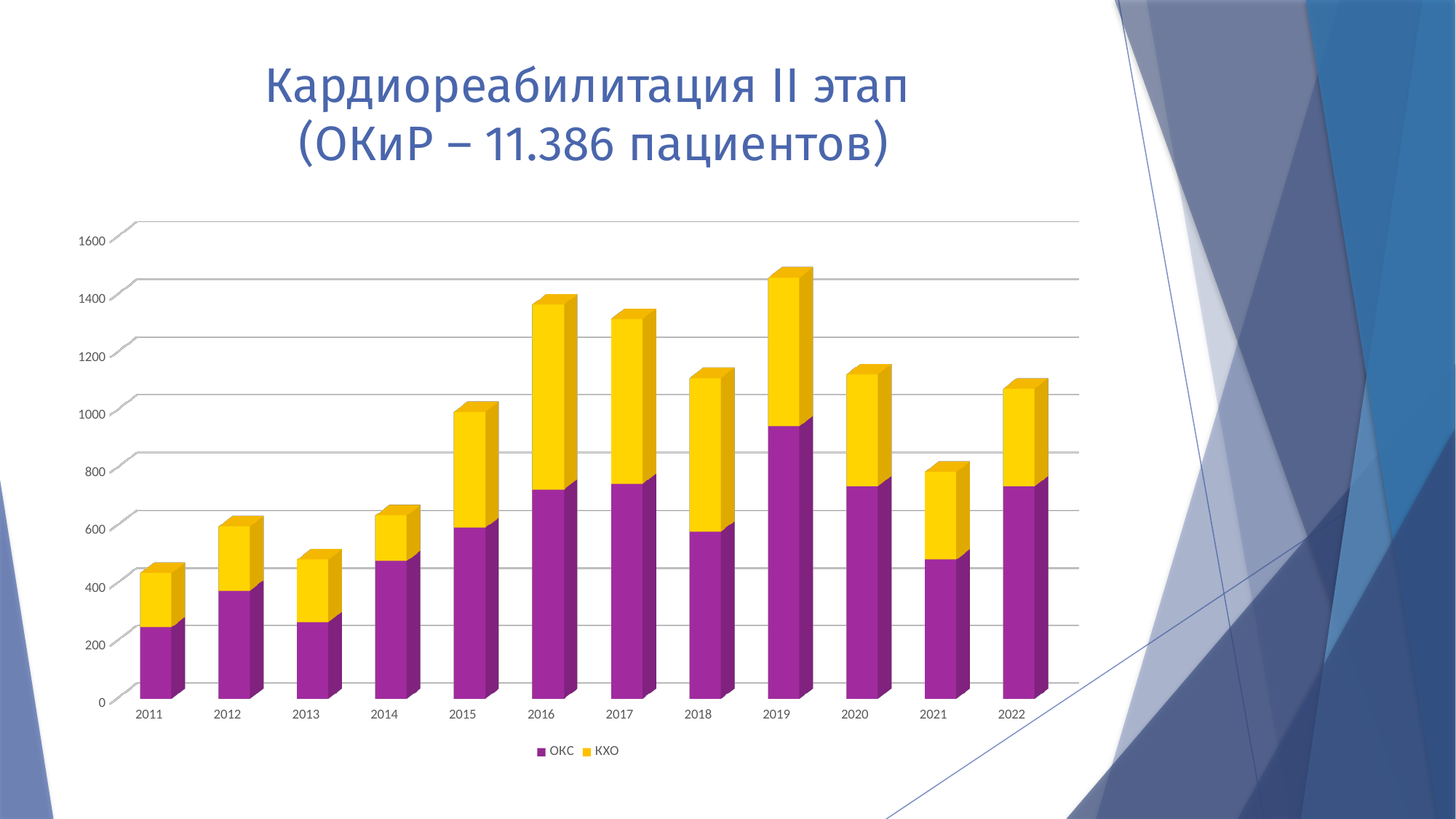

# Кардиореабилитация II этап (ОКиР – 11.386 пациентов)

[unsupported chart]